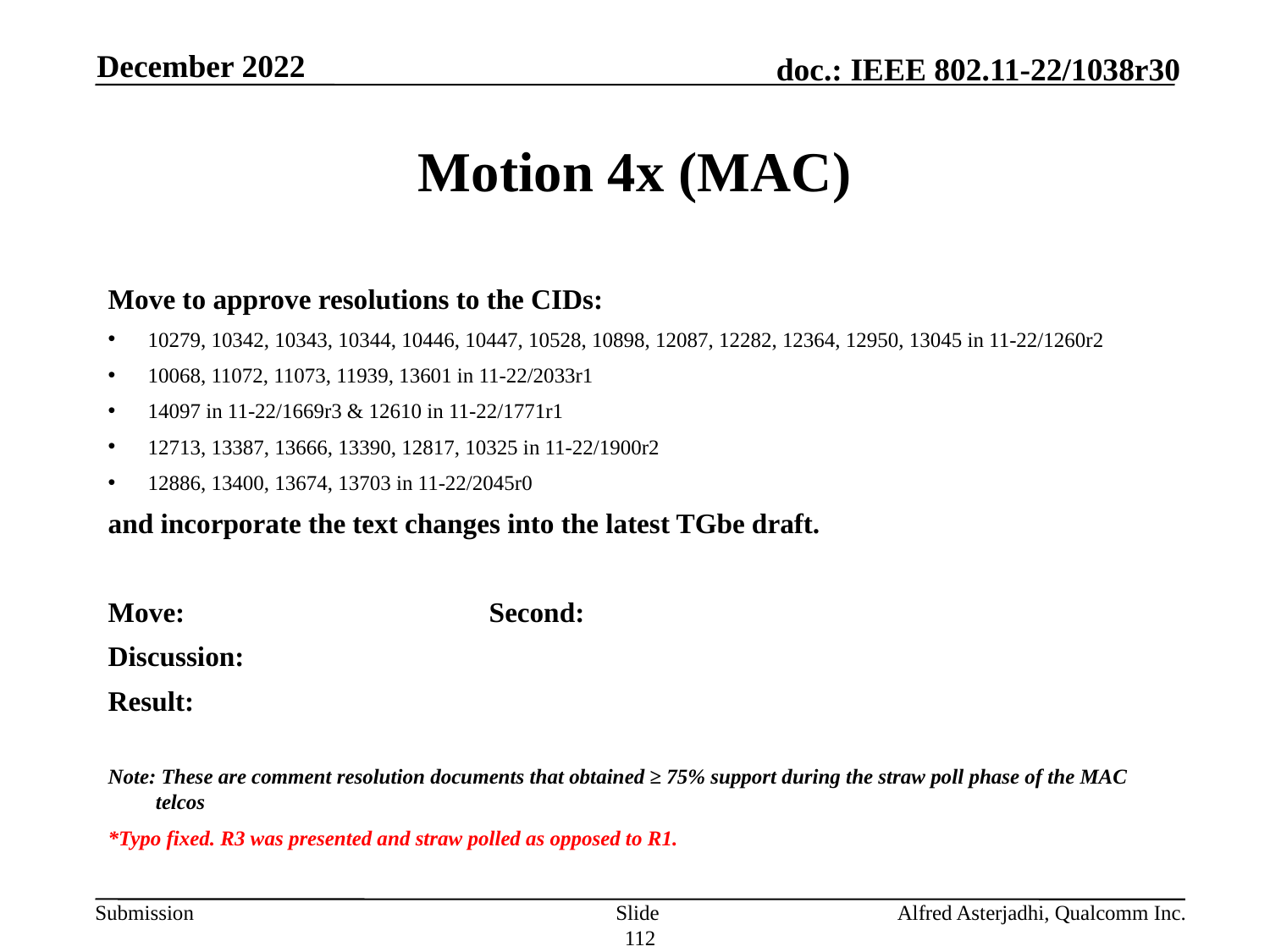

December 2022
# Motion 4x (MAC)
Move to approve resolutions to the CIDs:
10279, 10342, 10343, 10344, 10446, 10447, 10528, 10898, 12087, 12282, 12364, 12950, 13045 in 11-22/1260r2
10068, 11072, 11073, 11939, 13601 in 11-22/2033r1
14097 in 11-22/1669r3 & 12610 in 11-22/1771r1
12713, 13387, 13666, 13390, 12817, 10325 in 11-22/1900r2
12886, 13400, 13674, 13703 in 11-22/2045r0
and incorporate the text changes into the latest TGbe draft.

Move: 			Second:
Discussion:
Result:

Note: These are comment resolution documents that obtained ≥ 75% support during the straw poll phase of the MAC telcos
*Typo fixed. R3 was presented and straw polled as opposed to R1.
Slide 112
Alfred Asterjadhi, Qualcomm Inc.